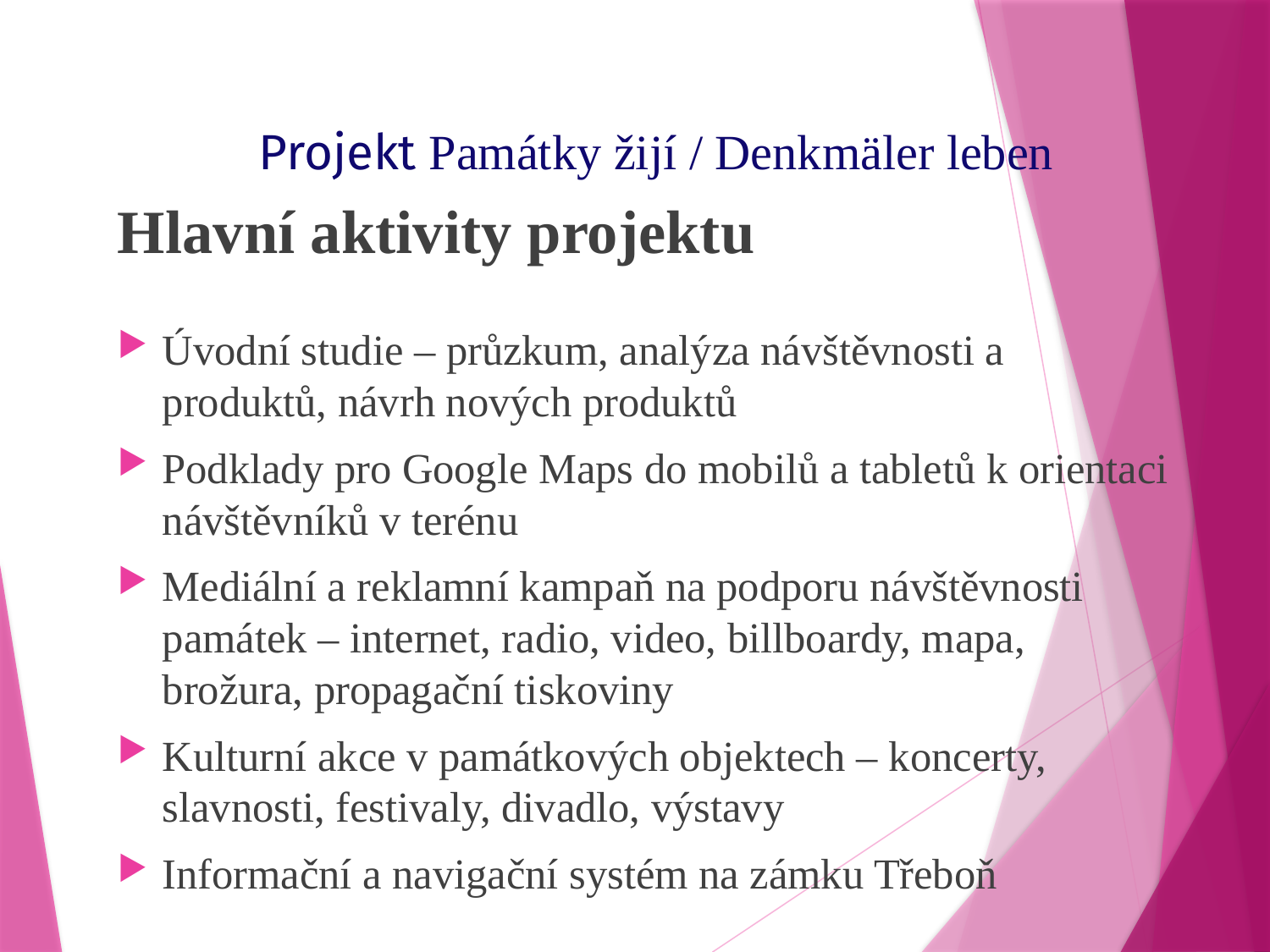

# Projekt Památky žijí / Denkmäler leben
Hlavní aktivity projektu

Úvodní studie – průzkum, analýza návštěvnosti a produktů, návrh nových produktů
Podklady pro Google Maps do mobilů a tabletů k orientaci návštěvníků v terénu
Mediální a reklamní kampaň na podporu návštěvnosti památek – internet, radio, video, billboardy, mapa, brožura, propagační tiskoviny
Kulturní akce v památkových objektech – koncerty, slavnosti, festivaly, divadlo, výstavy
Informační a navigační systém na zámku Třeboň